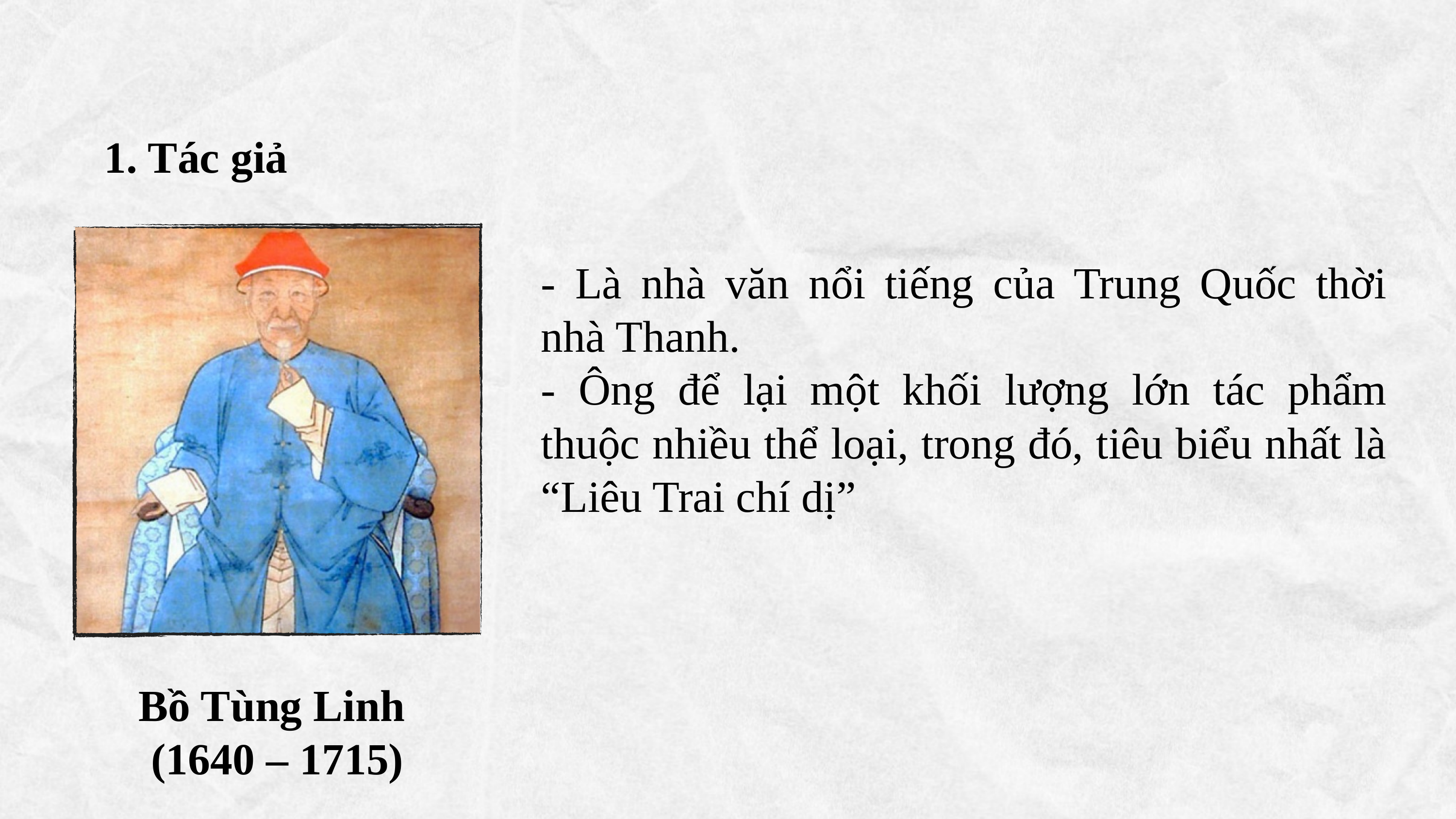

1. Tác giả

- Là nhà văn nổi tiếng của Trung Quốc thời nhà Thanh.
- Ông để lại một khối lượng lớn tác phẩm thuộc nhiều thể loại, trong đó, tiêu biểu nhất là “Liêu Trai chí dị”
Bồ Tùng Linh
(1640 – 1715)